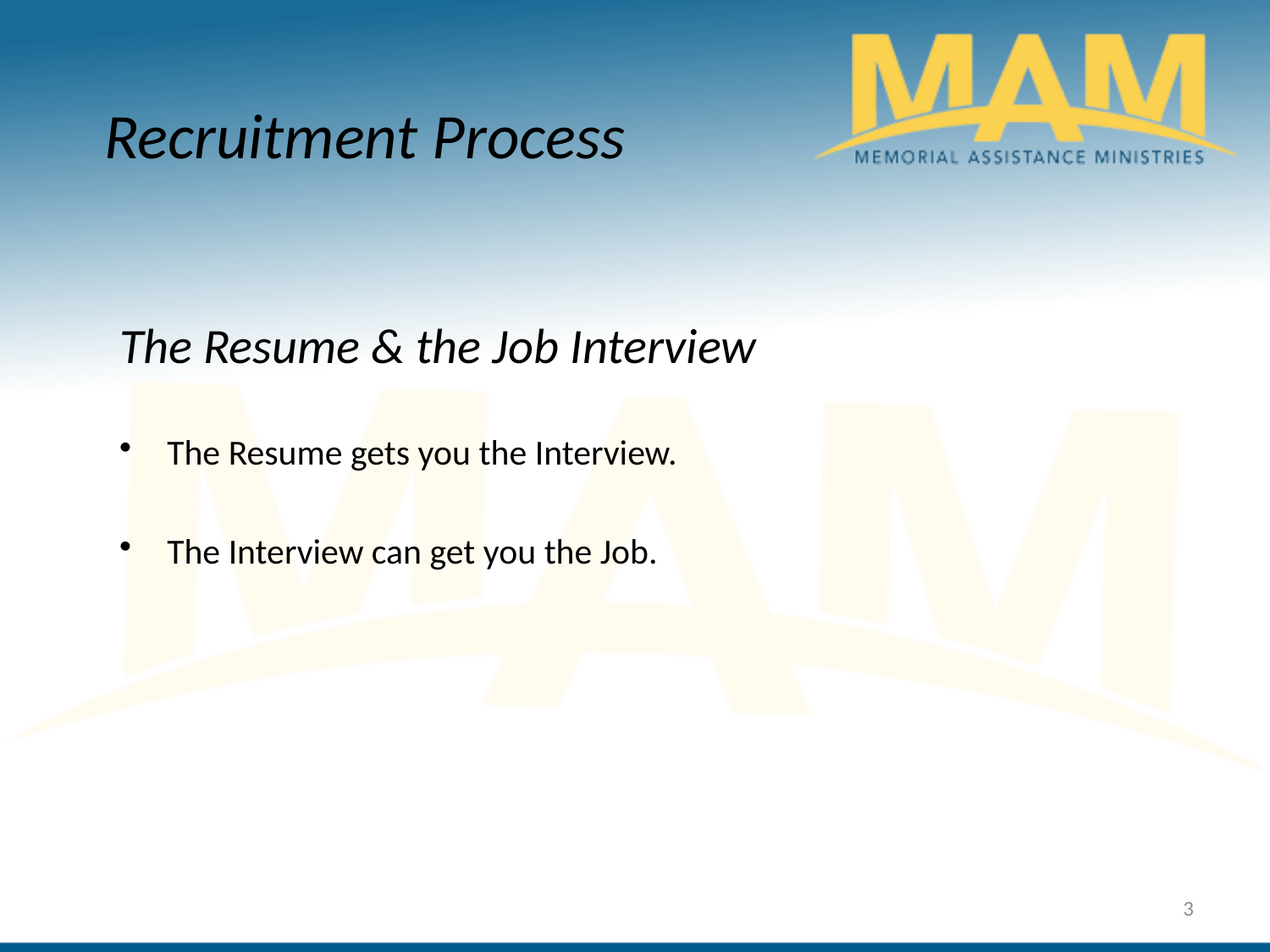

Recruitment Process

The Resume & the Job Interview

The Resume gets you the Interview.

The Interview can get you the Job.
3